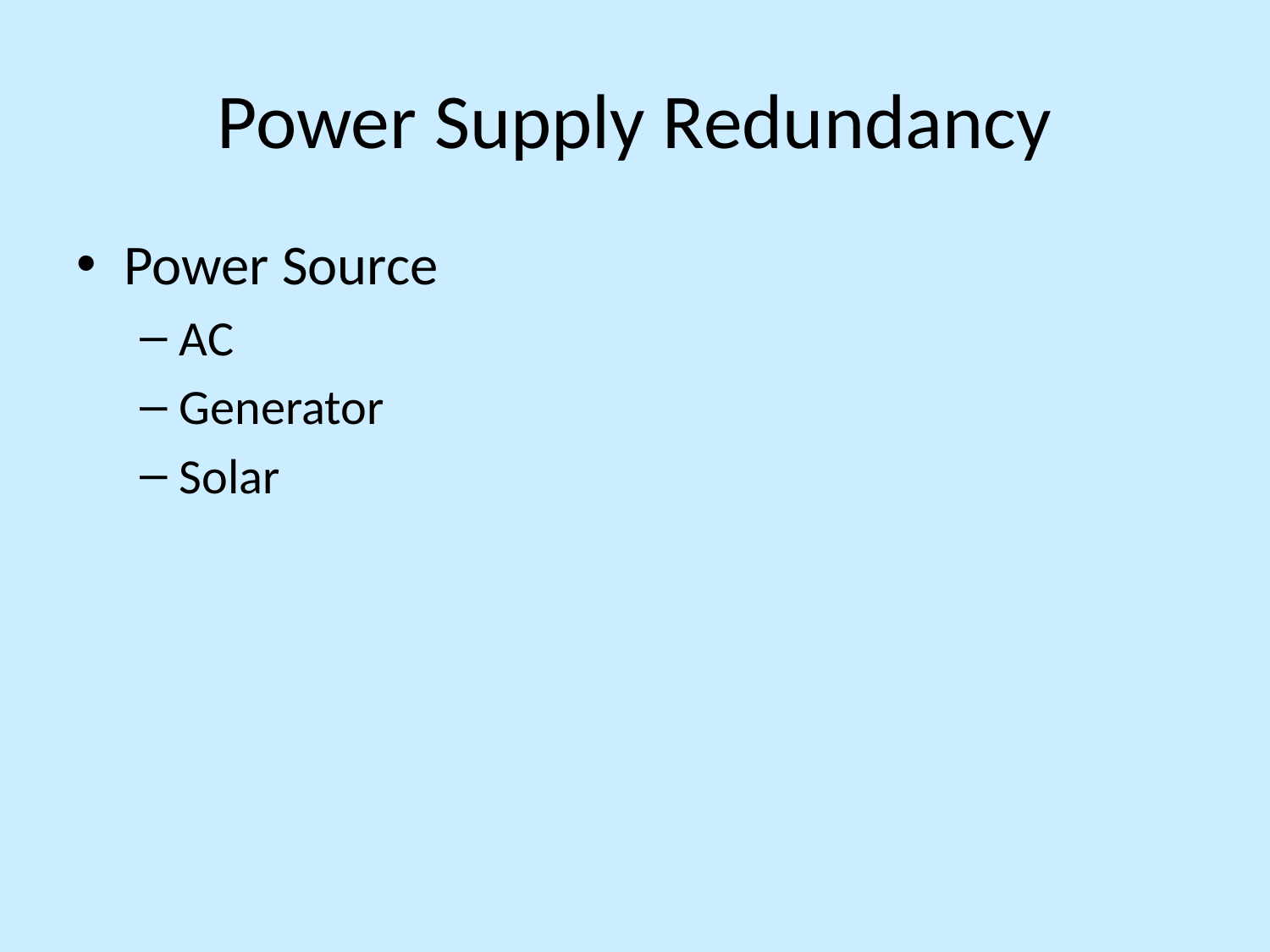

# Power Supply Redundancy
Power Source
AC
Generator
Solar